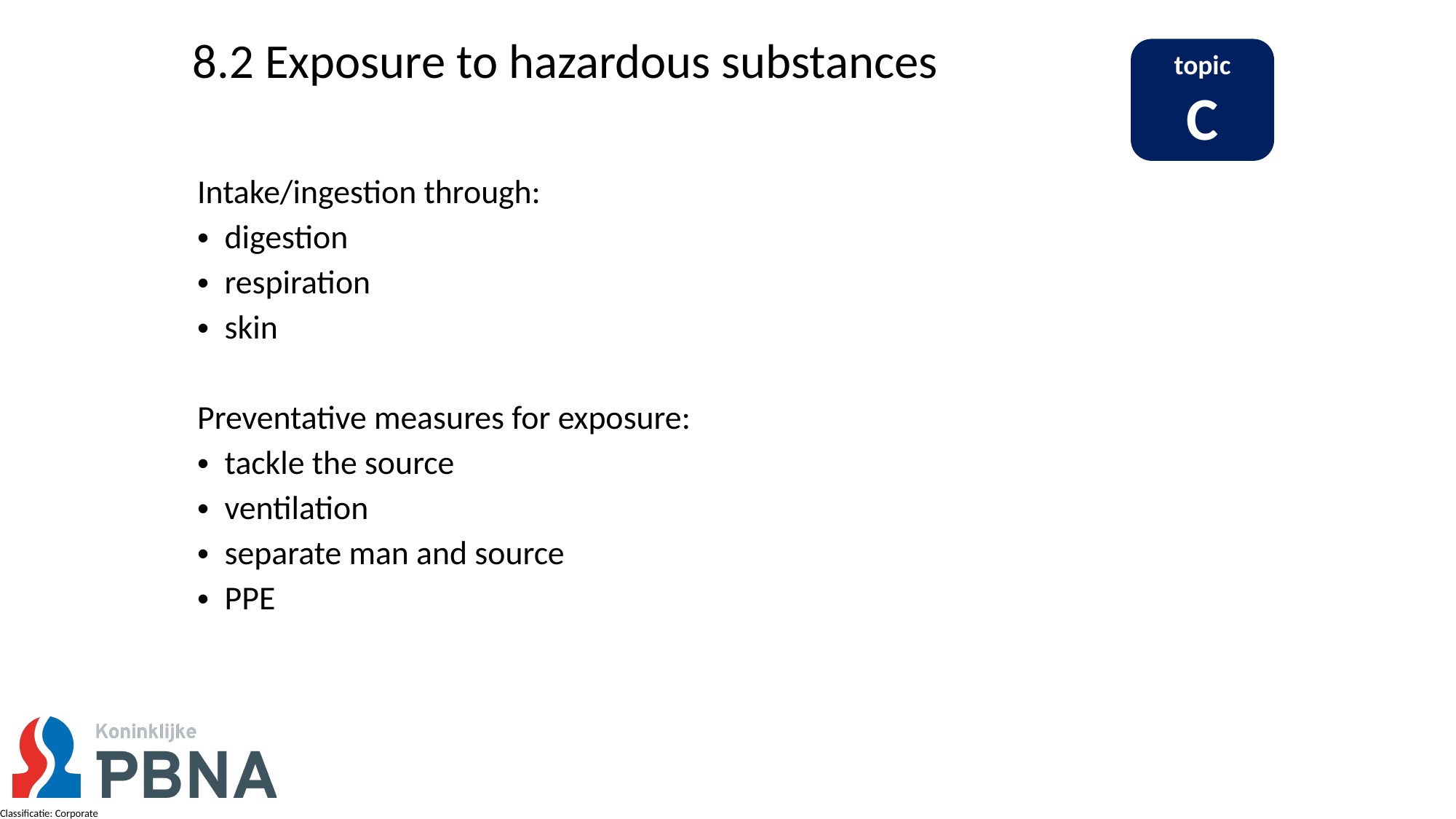

# 8.2 Exposure to hazardous substances
topic
C
Intake/ingestion through:
digestion
respiration
skin

Preventative measures for exposure:
tackle the source
ventilation
separate man and source
PPE